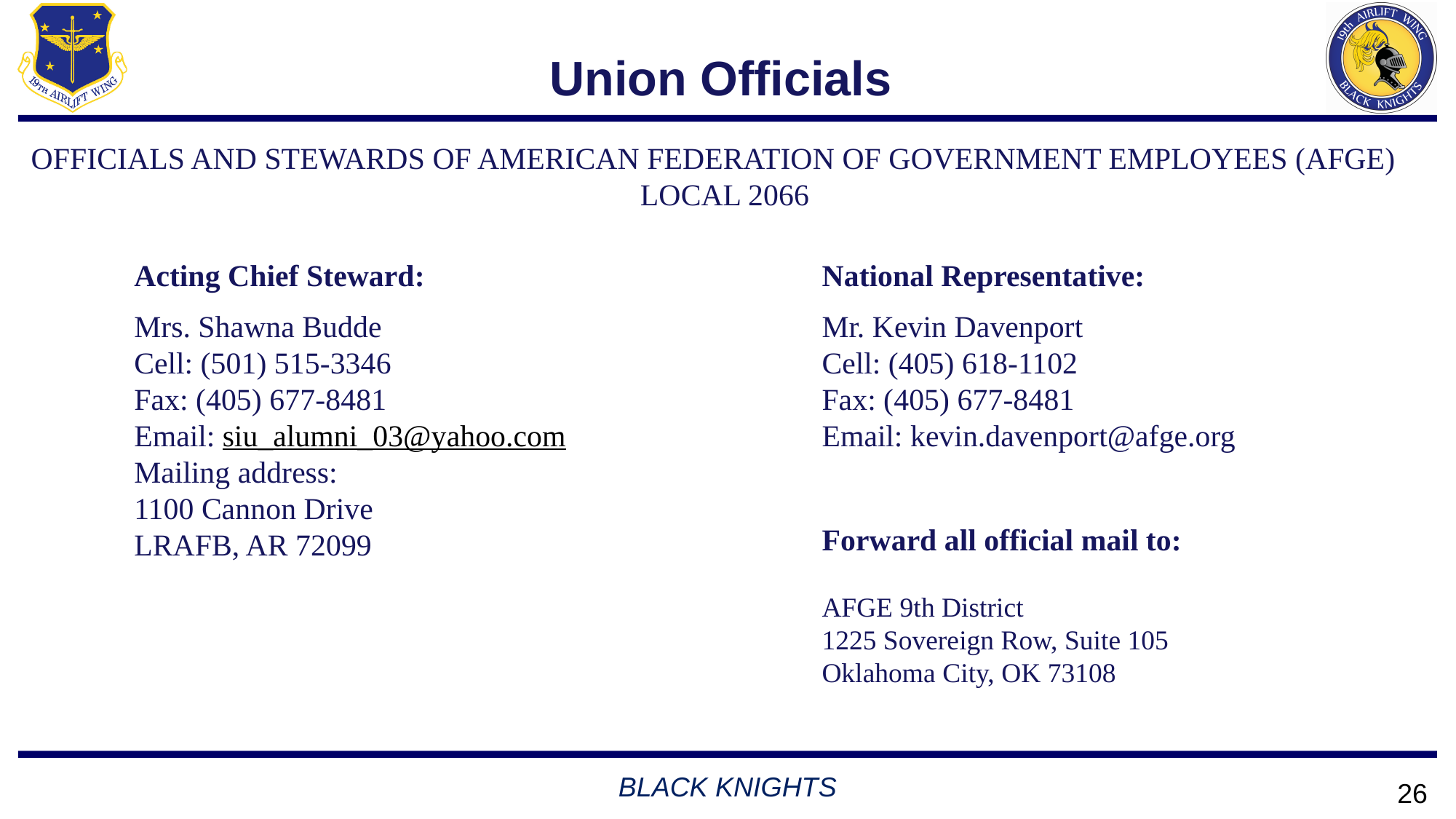

# Union Officials
OFFICIALS AND STEWARDS OF AMERICAN FEDERATION OF GOVERNMENT EMPLOYEES (AFGE)    LOCAL 2066

Acting Chief Steward:

Mrs. Shawna Budde
Cell: (501) 515-3346
Fax: (405) 677-8481
Email: siu_alumni_03@yahoo.com
Mailing address:
1100 Cannon Drive
LRAFB, AR 72099
National Representative:

Mr. Kevin Davenport
Cell: (405) 618-1102
Fax: (405) 677-8481
Email: kevin.davenport@afge.org
Forward all official mail to:

AFGE 9th District
1225 Sovereign Row, Suite 105
Oklahoma City, OK 73108